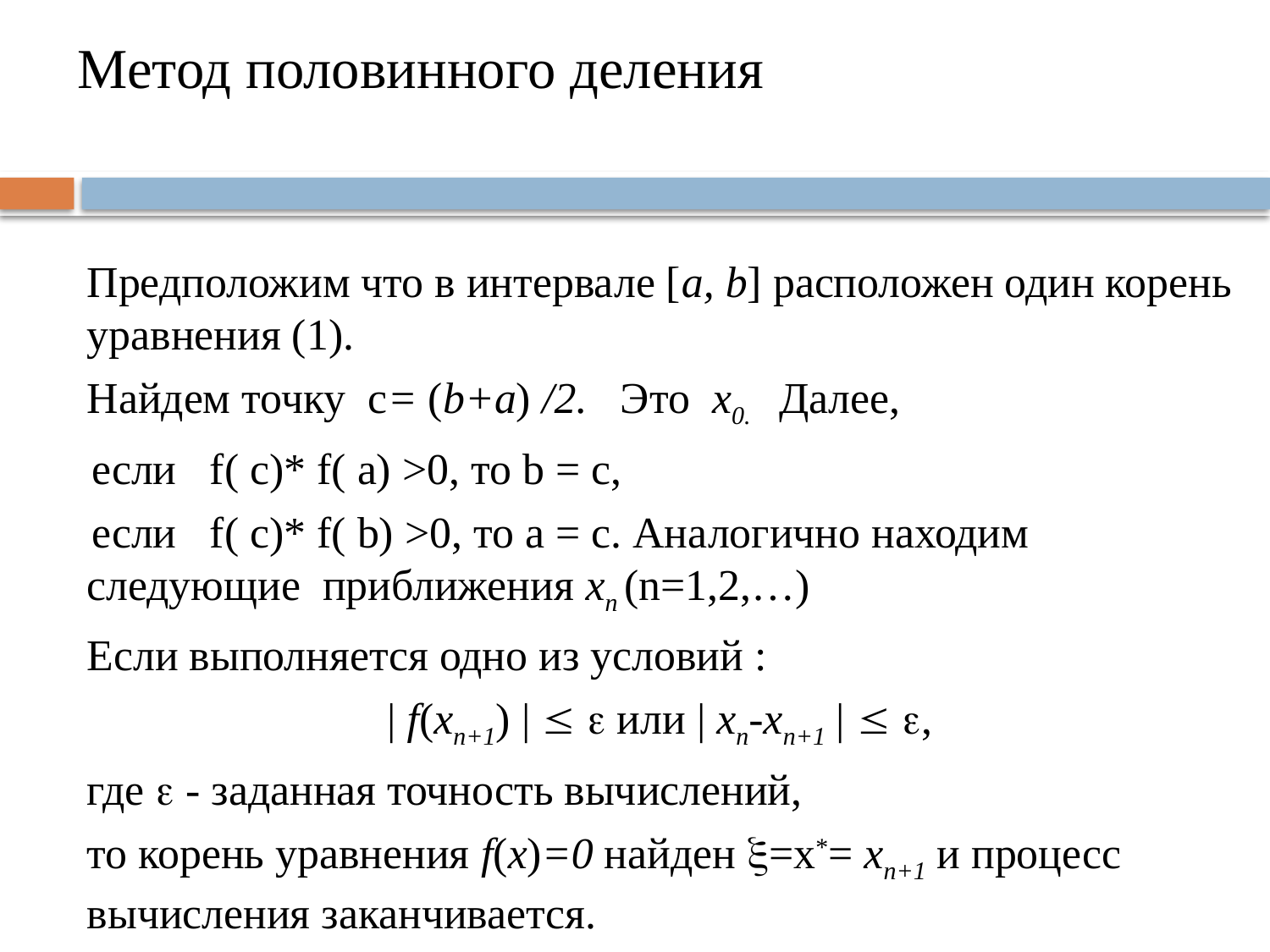

# Метод половинного деления

Предположим что в интервале [a, b] расположен один корень уравнения (1).
	Найдем точку  c= (b+a) /2.   Это  x0.   Далее,
    если   f( c)* f( a) >0, то b = c,
    если   f( c)* f( b) >0, то a = c. Аналогично находим следующие  приближения xn (n=1,2,…)
	Если выполняется одно из условий :
	| f(xn+1) | ≤ ε или | xn-xn+1 | ≤ ε,
	где ε - заданная точность вычислений,
	то корень уравнения f(x)=0 найден ξ=x*= xn+1 и процесс вычисления заканчивается.